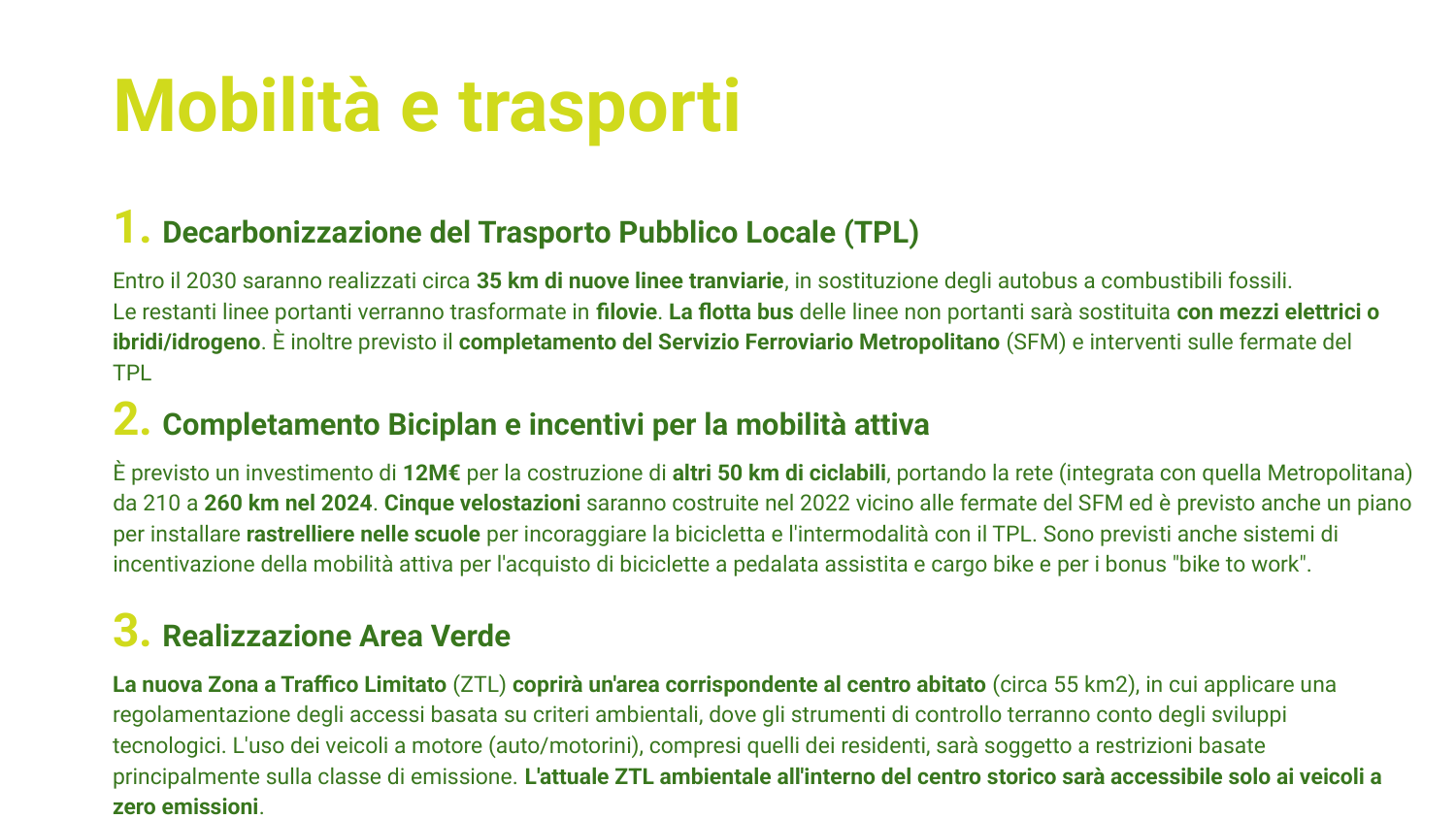

Mobilità e trasporti
1. Decarbonizzazione del Trasporto Pubblico Locale (TPL)
Entro il 2030 saranno realizzati circa 35 km di nuove linee tranviarie, in sostituzione degli autobus a combustibili fossili.
Le restanti linee portanti verranno trasformate in filovie. La flotta bus delle linee non portanti sarà sostituita con mezzi elettrici o ibridi/idrogeno. È inoltre previsto il completamento del Servizio Ferroviario Metropolitano (SFM) e interventi sulle fermate del TPL
2. Completamento Biciplan e incentivi per la mobilità attiva
È previsto un investimento di 12M€ per la costruzione di altri 50 km di ciclabili, portando la rete (integrata con quella Metropolitana) da 210 a 260 km nel 2024. Cinque velostazioni saranno costruite nel 2022 vicino alle fermate del SFM ed è previsto anche un piano per installare rastrelliere nelle scuole per incoraggiare la bicicletta e l'intermodalità con il TPL. Sono previsti anche sistemi di incentivazione della mobilità attiva per l'acquisto di biciclette a pedalata assistita e cargo bike e per i bonus "bike to work".
3. Realizzazione Area Verde
La nuova Zona a Traffico Limitato (ZTL) coprirà un'area corrispondente al centro abitato (circa 55 km2), in cui applicare una regolamentazione degli accessi basata su criteri ambientali, dove gli strumenti di controllo terranno conto degli sviluppi tecnologici. L'uso dei veicoli a motore (auto/motorini), compresi quelli dei residenti, sarà soggetto a restrizioni basate principalmente sulla classe di emissione. L'attuale ZTL ambientale all'interno del centro storico sarà accessibile solo ai veicoli a zero emissioni.